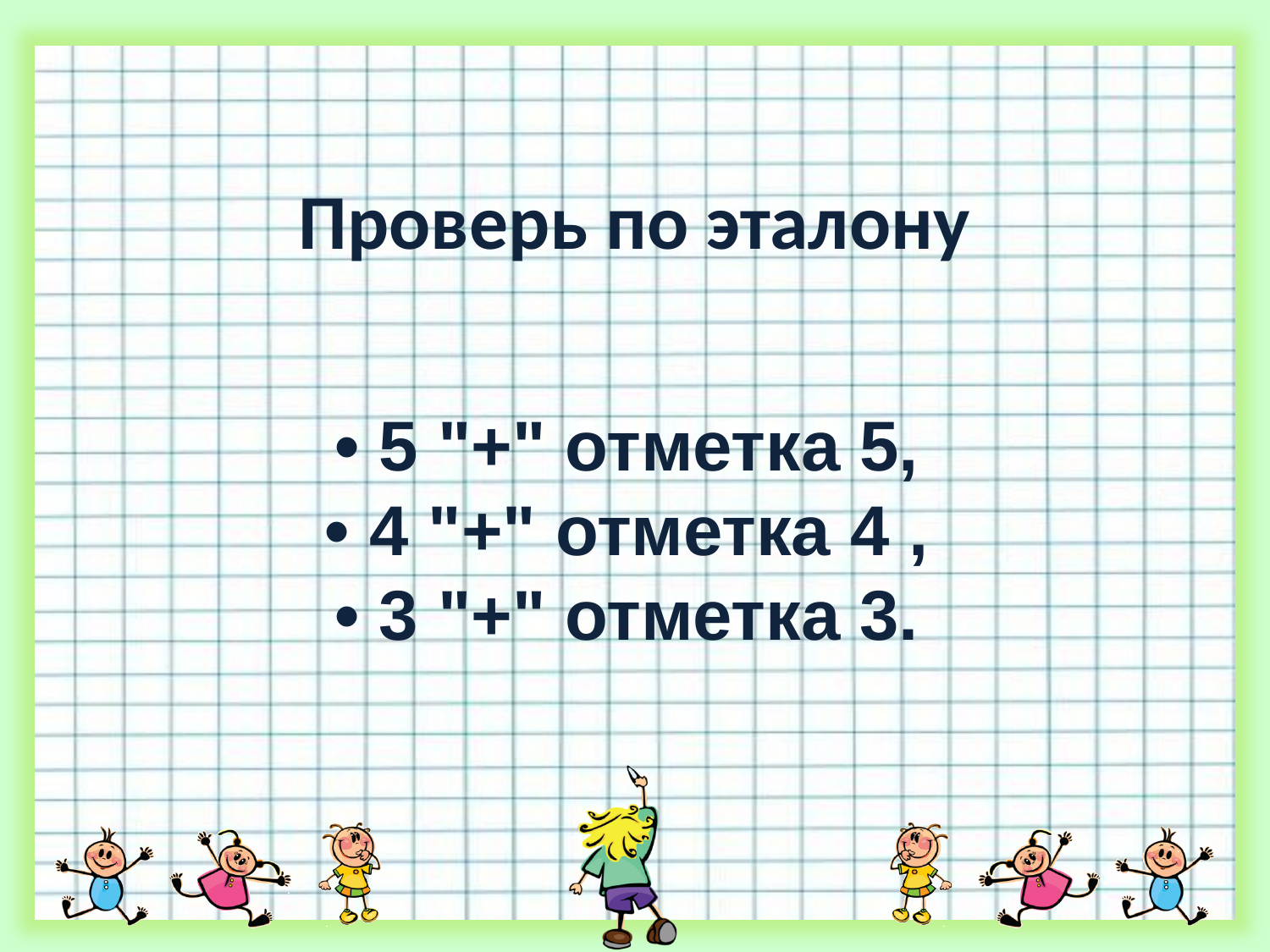

# Проверь по эталону

• 5 "+" отметка 5,
• 4 "+" отметка 4 ,
• 3 "+" отметка 3.